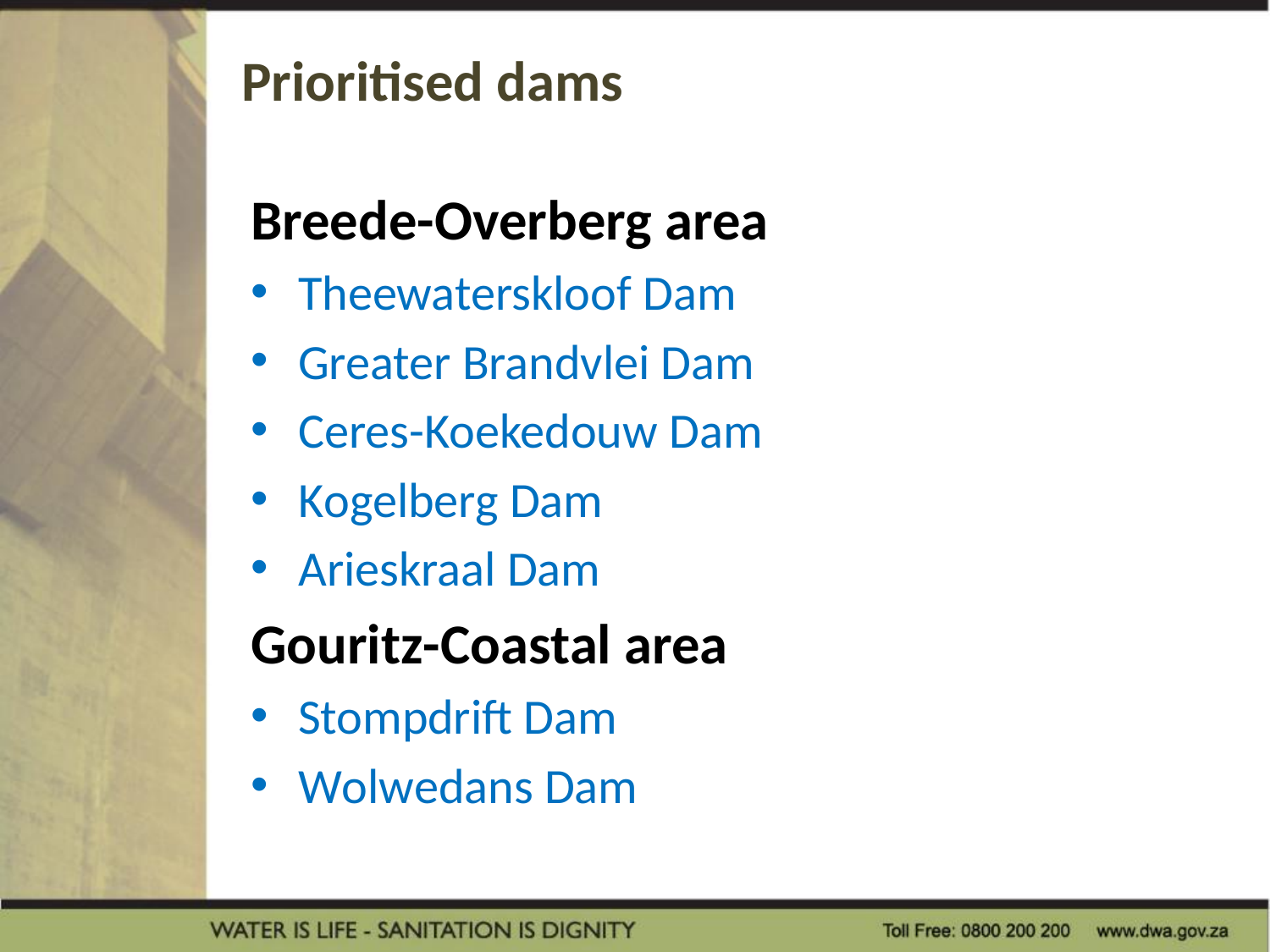

# Prioritised dams
Breede-Overberg area
Theewaterskloof Dam
Greater Brandvlei Dam
Ceres-Koekedouw Dam
Kogelberg Dam
Arieskraal Dam
Gouritz-Coastal area
Stompdrift Dam
Wolwedans Dam